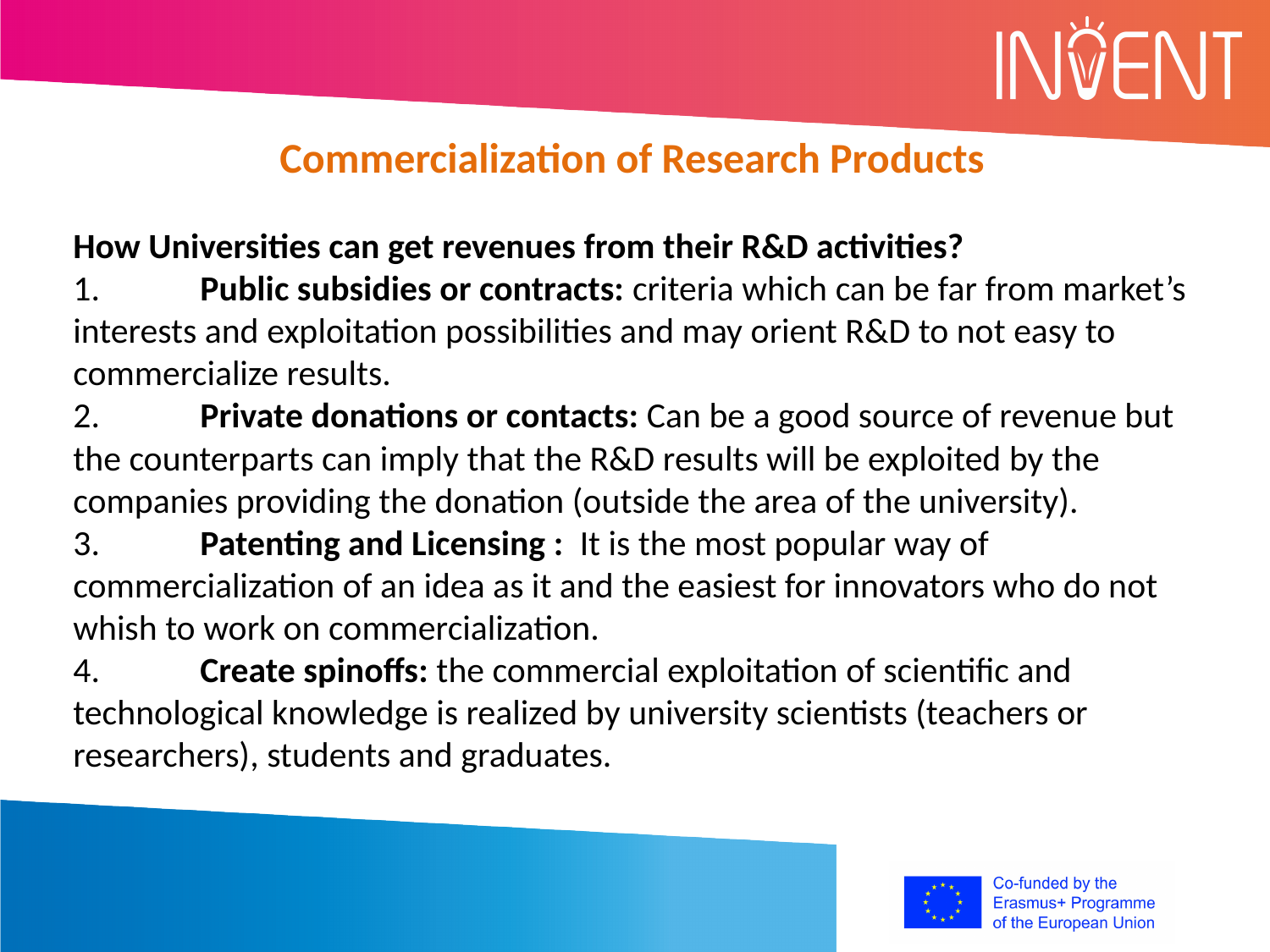

Commercialization of Research Products

How Universities can get revenues from their R&D activities?
1.	Public subsidies or contracts: criteria which can be far from market’s interests and exploitation possibilities and may orient R&D to not easy to commercialize results.
2.	Private donations or contacts: Can be a good source of revenue but the counterparts can imply that the R&D results will be exploited by the companies providing the donation (outside the area of the university).
3.	Patenting and Licensing :  It is the most popular way of commercialization of an idea as it and the easiest for innovators who do not whish to work on commercialization.
4.	Create spinoffs: the commercial exploitation of scientific and technological knowledge is realized by university scientists (teachers or researchers), students and graduates.